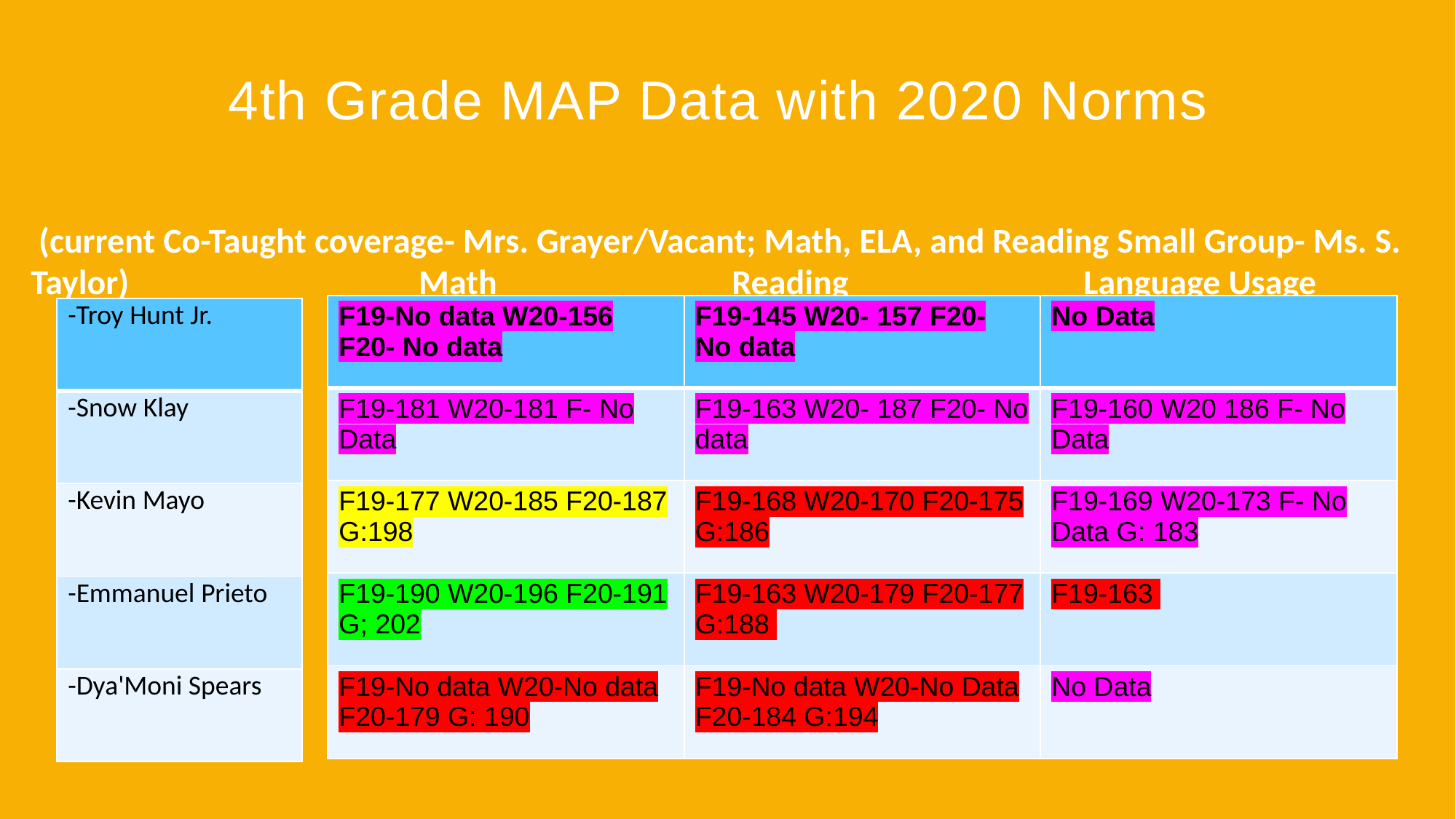

4th Grade MAP Data with 2020 Norms
 (current Co-Taught coverage- Mrs. Grayer/Vacant; Math, ELA, and Reading Small Group- Ms. S. Taylor)                                     Math                              Reading                              Language Usage

| F19-No data W20-156 F20- No data | F19-145 W20- 157 F20- No data | No Data |
| --- | --- | --- |
| F19-181 W20-181 F- No Data | F19-163 W20- 187 F20- No data | F19-160 W20 186 F- No Data |
| F19-177 W20-185 F20-187 G:198 | F19-168 W20-170 F20-175 G:186 | F19-169 W20-173 F- No Data G: 183 |
| F19-190 W20-196 F20-191 G; 202 | F19-163 W20-179 F20-177 G:188 | F19-163 |
| F19-No data W20-No data F20-179 G: 190 | F19-No data W20-No Data F20-184 G:194 | No Data |
| -Troy Hunt Jr. |
| --- |
| -Snow Klay |
| -Kevin Mayo |
| -Emmanuel Prieto |
| -Dya'Moni Spears |